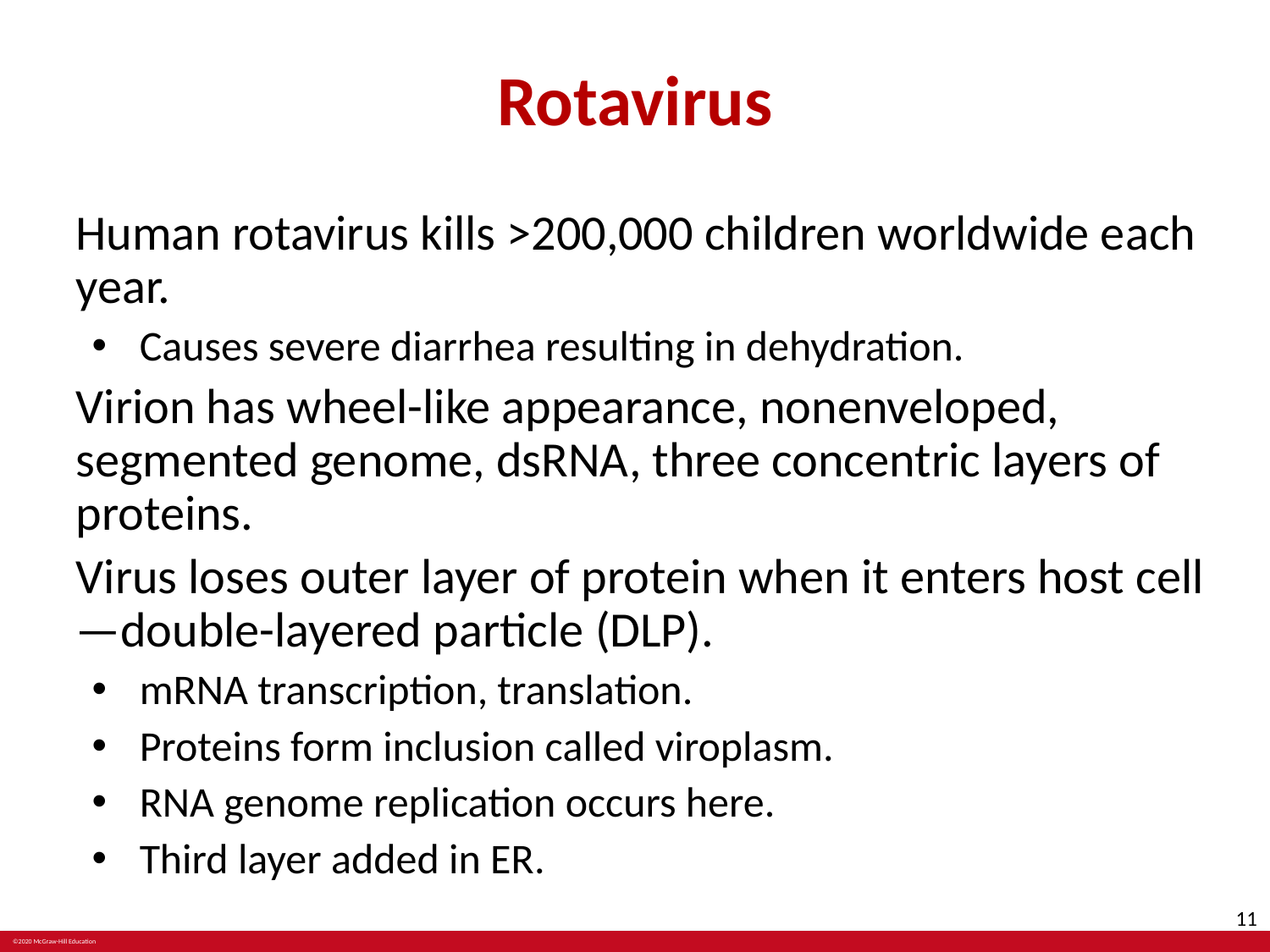

# Rotavirus
Human rotavirus kills >200,000 children worldwide each year.
Causes severe diarrhea resulting in dehydration.
Virion has wheel-like appearance, nonenveloped, segmented genome, dsRNA, three concentric layers of proteins.
Virus loses outer layer of protein when it enters host cell—double-layered particle (DLP).
mRNA transcription, translation.
Proteins form inclusion called viroplasm.
RNA genome replication occurs here.
Third layer added in ER.